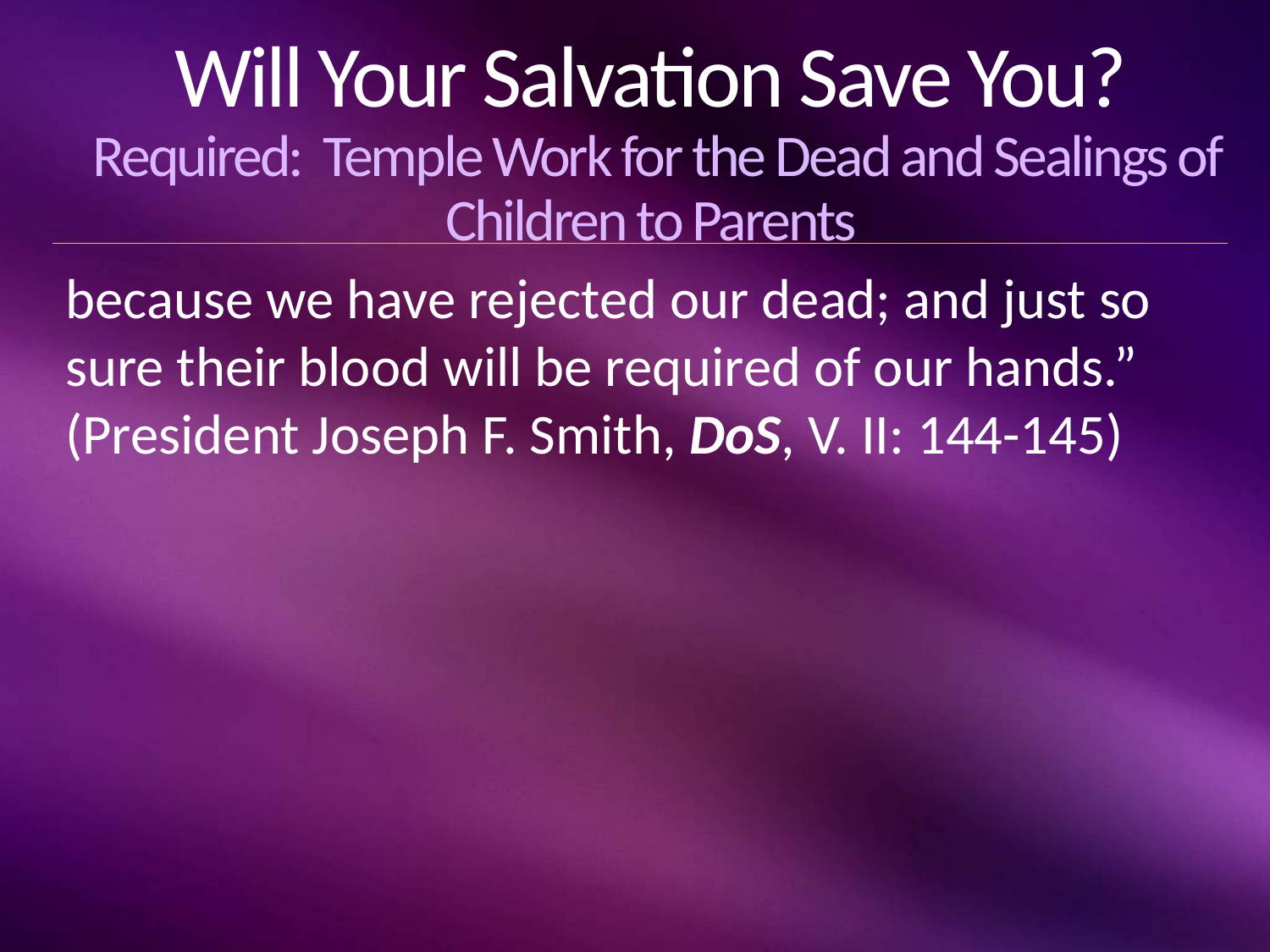

# Will Your Salvation Save You? Required:  Temple Work for the Dead and Sealings of Children to Parents
because we have rejected our dead; and just so sure their blood will be required of our hands.” (President Joseph F. Smith, DoS, V. II: 144-145)